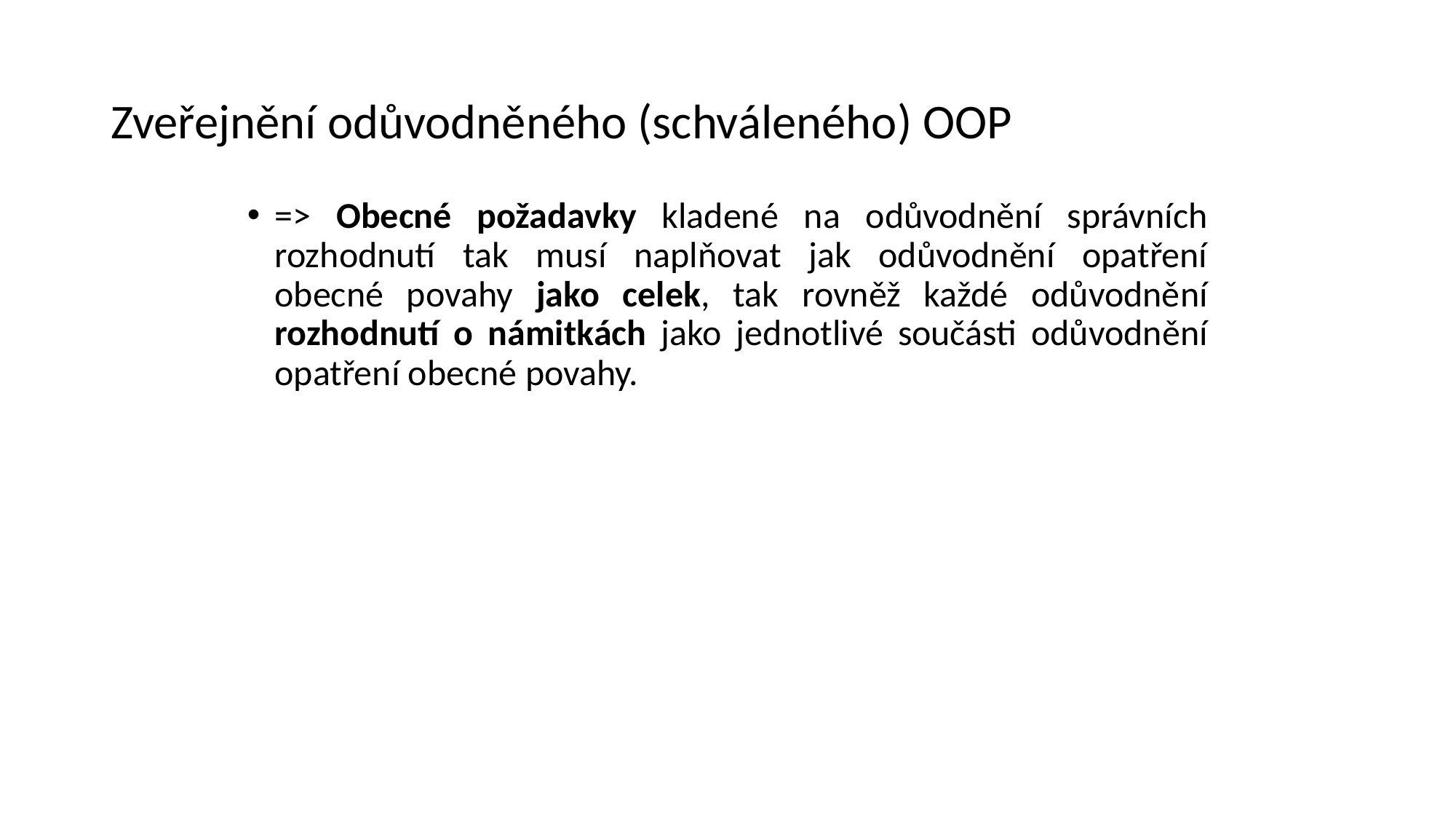

# Zveřejnění odůvodněného (schváleného) OOP
=> Obecné požadavky kladené na odůvodnění správních rozhodnutí tak musí naplňovat jak odůvodnění opatření obecné povahy jako celek, tak rovněž každé odůvodnění rozhodnutí o námitkách jako jednotlivé součásti odůvodnění opatření obecné povahy.